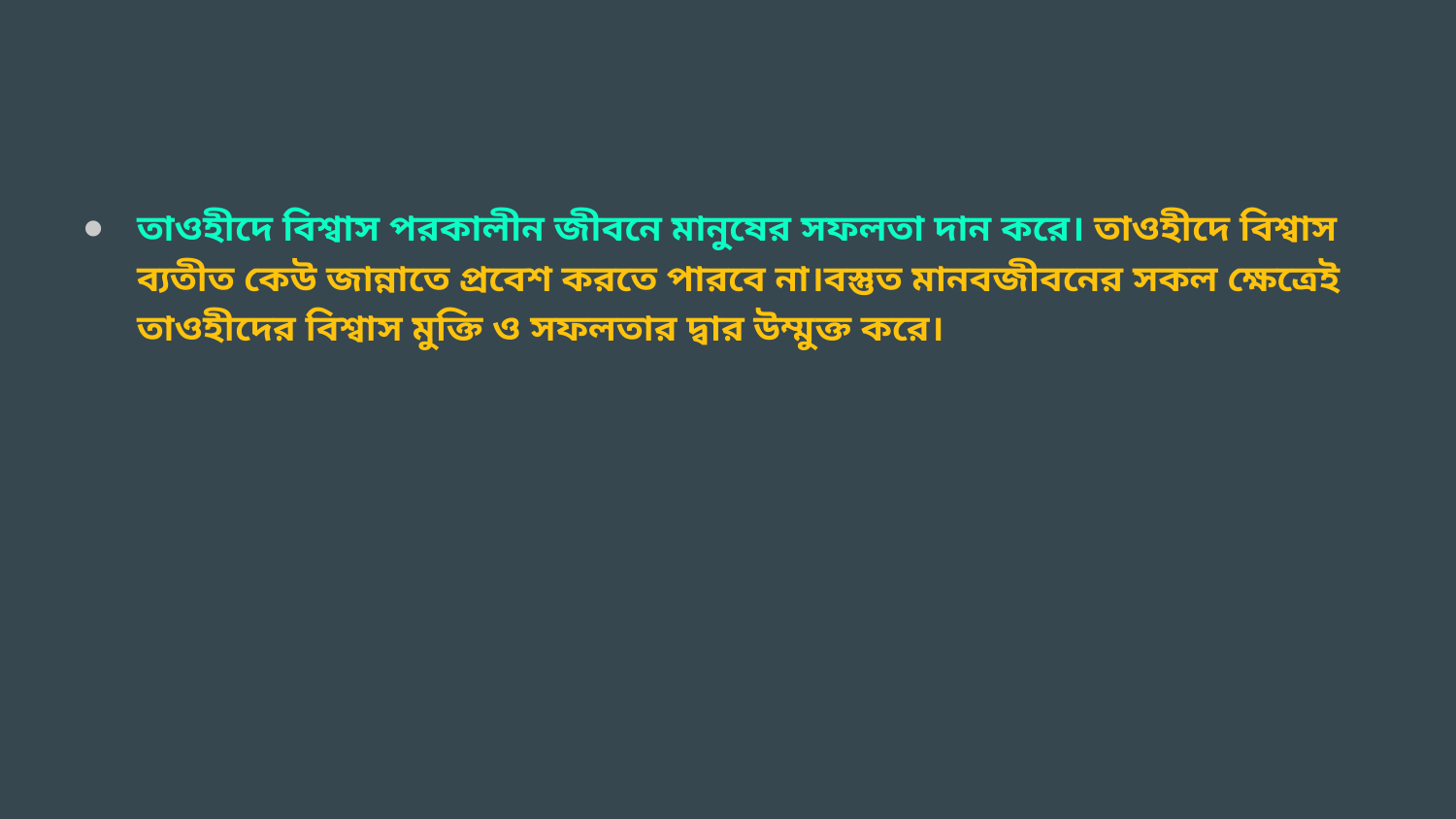

তাওহীদে বিশ্বাস পরকালীন জীবনে মানুষের সফলতা দান করে। তাওহীদে বিশ্বাস ব্যতীত কেউ জান্নাতে প্রবেশ করতে পারবে না।বস্তুত মানবজীবনের সকল ক্ষেত্রেই তাওহীদের বিশ্বাস মুক্তি ও সফলতার দ্বার উম্মুক্ত করে।